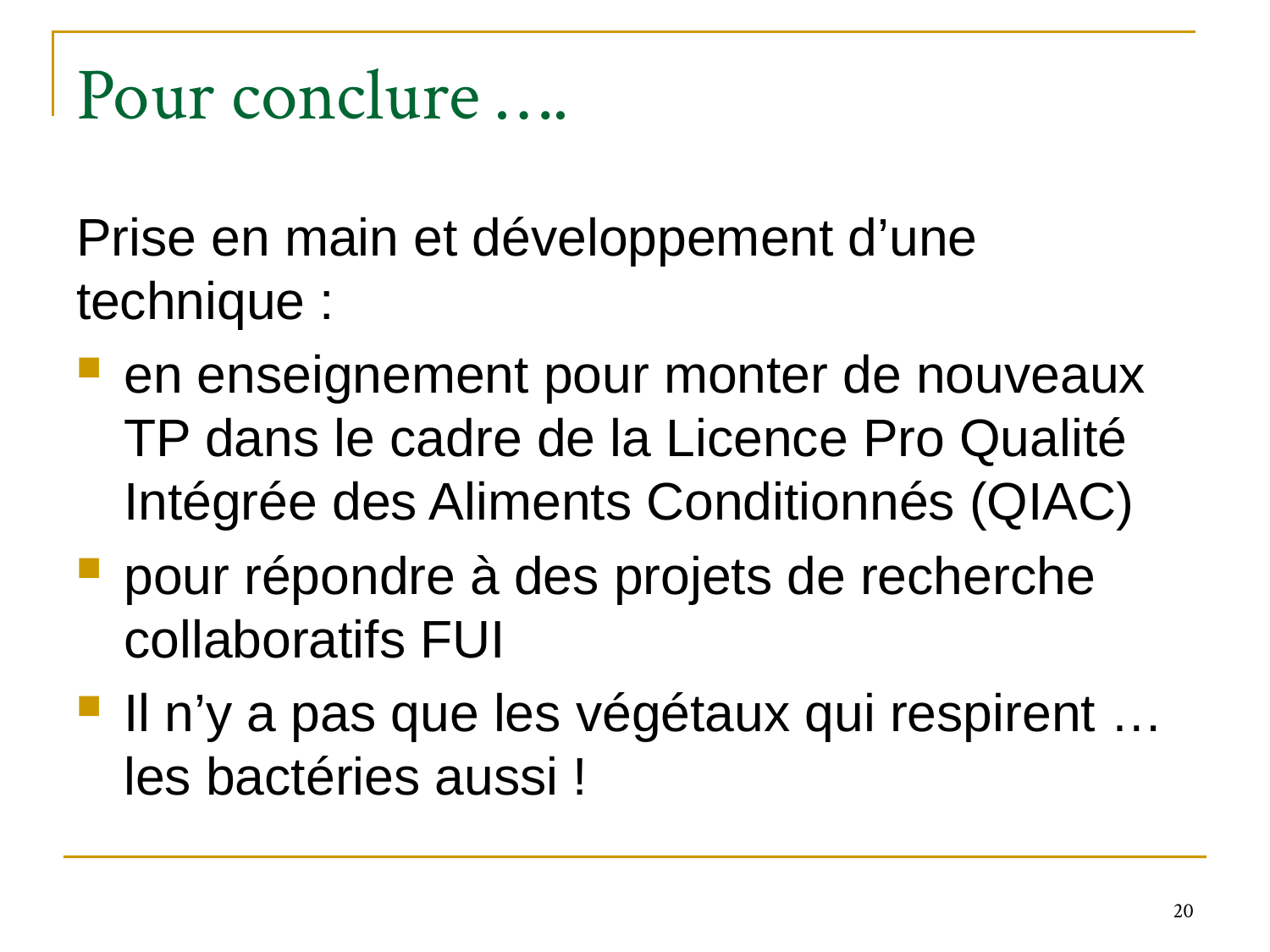

# Pour conclure ….
Prise en main et développement d’une  technique :
en enseignement pour monter de nouveaux  TP dans le cadre de la Licence Pro Qualité Intégrée des Aliments Conditionnés (QIAC)
pour répondre à des projets de recherche collaboratifs FUI
Il n’y a pas que les végétaux qui respirent … les bactéries aussi !
20